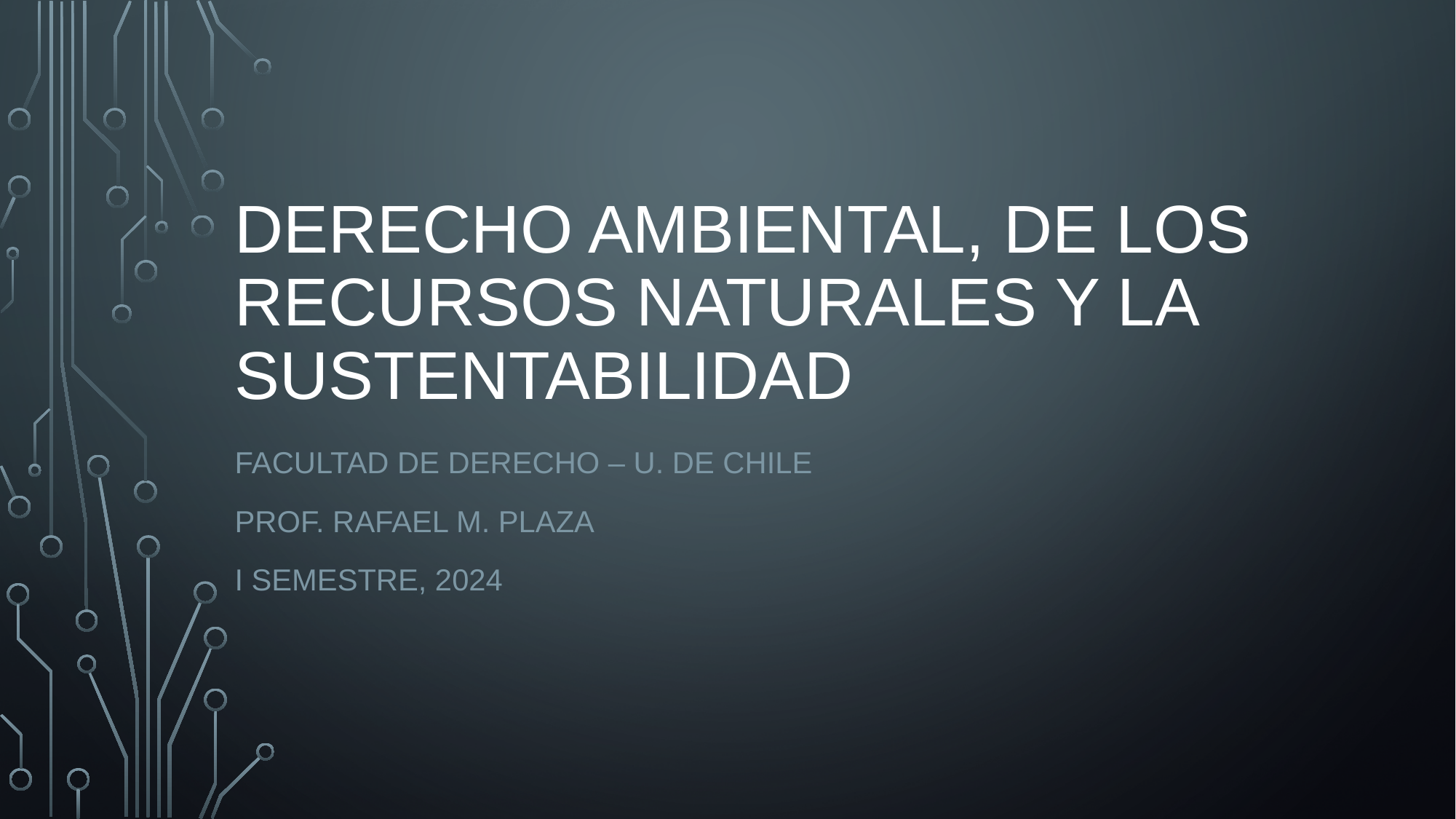

# Derecho ambiental, de los recursos naturales y la sustentabilidad
Facultad de derecho – u. de chile
Prof. Rafael M. Plaza
I semestre, 2024